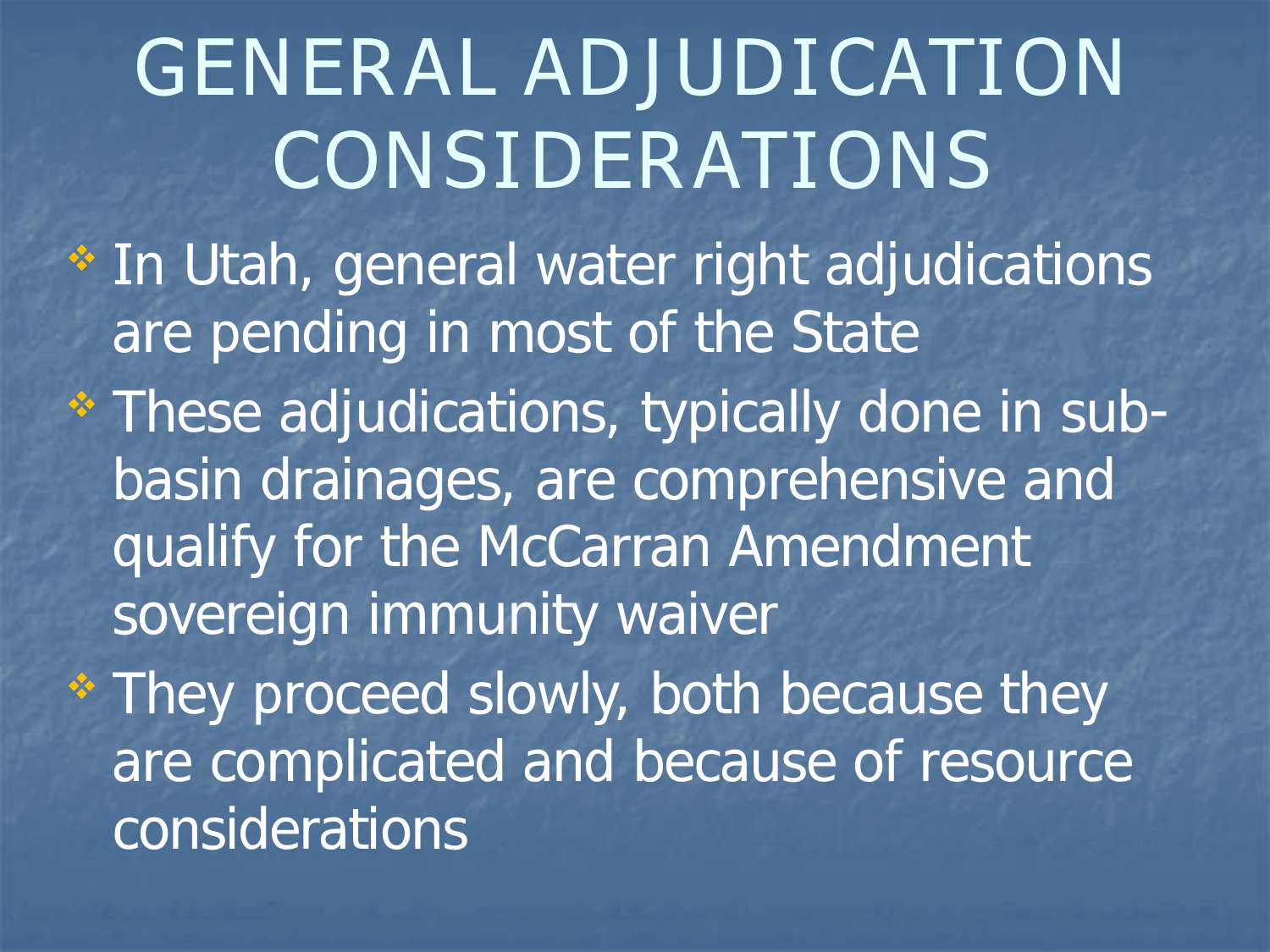

# General Adjudication Considerations
In Utah, general water right adjudications are pending in most of the State
These adjudications, typically done in sub-basin drainages, are comprehensive and qualify for the McCarran Amendment sovereign immunity waiver
They proceed slowly, both because they are complicated and because of resource considerations